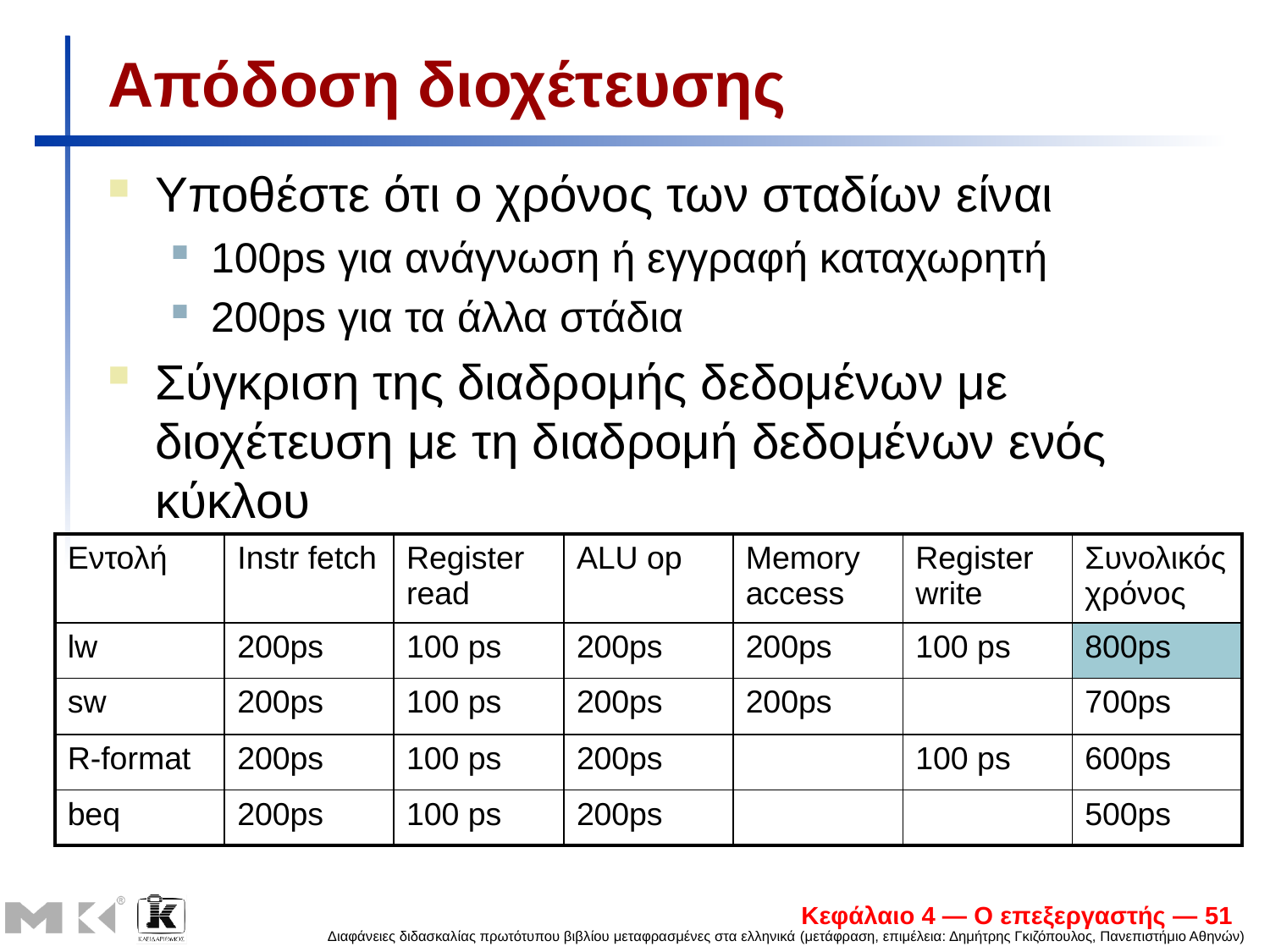

# Απόδοση διοχέτευσης
Υποθέστε ότι ο χρόνος των σταδίων είναι
100ps για ανάγνωση ή εγγραφή καταχωρητή
200ps για τα άλλα στάδια
Σύγκριση της διαδρομής δεδομένων με διοχέτευση με τη διαδρομή δεδομένων ενός κύκλου
| Εντολή | Instr fetch | Register read | ALU op | Memory access | Register write | Συνολικός χρόνος |
| --- | --- | --- | --- | --- | --- | --- |
| lw | 200ps | 100 ps | 200ps | 200ps | 100 ps | 800ps |
| sw | 200ps | 100 ps | 200ps | 200ps |  | 700ps |
| R-format | 200ps | 100 ps | 200ps |  | 100 ps | 600ps |
| beq | 200ps | 100 ps | 200ps |  |  | 500ps |
Κεφάλαιο 4 — Ο επεξεργαστής — 51